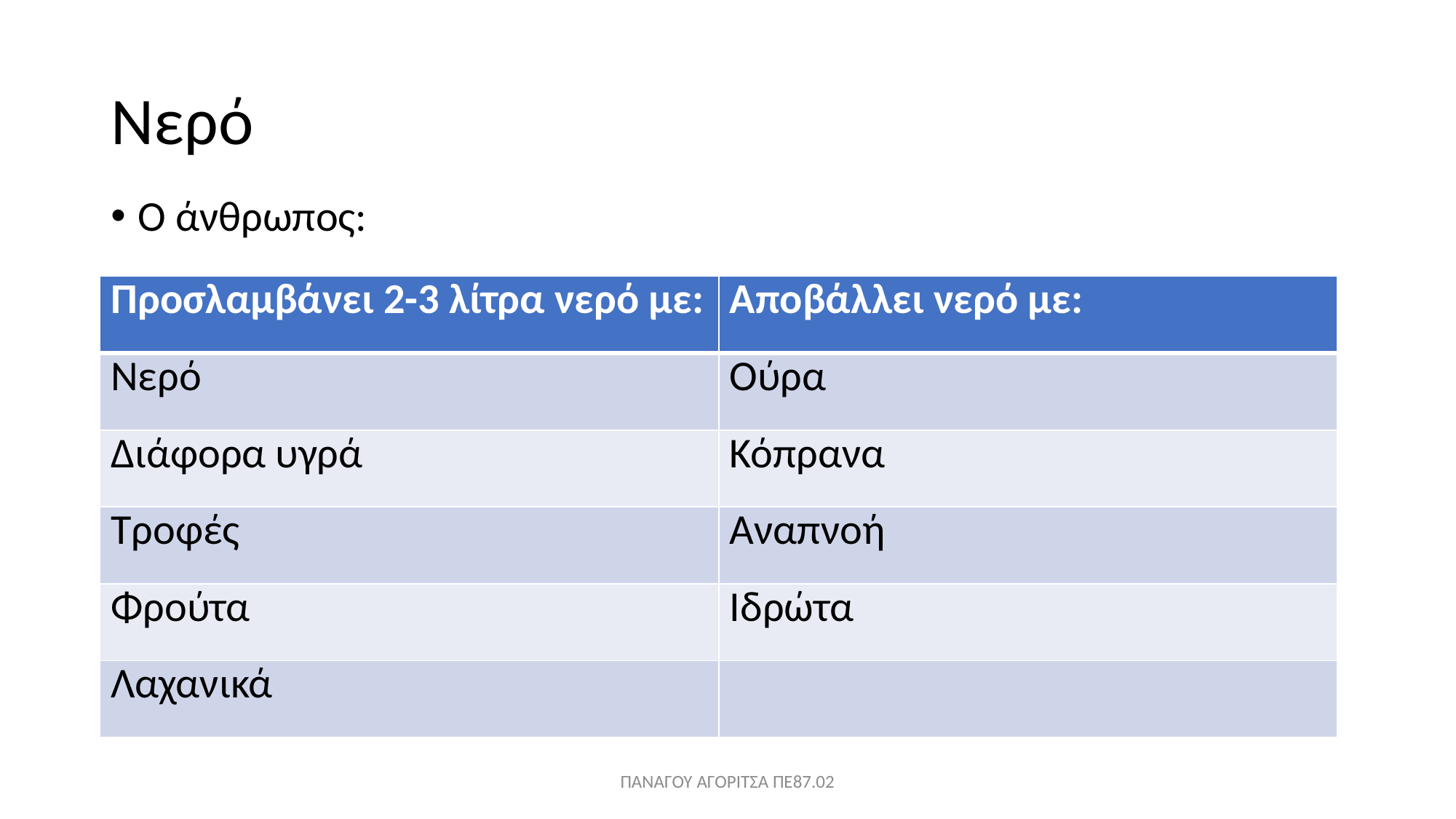

# Νερό
Ο άνθρωπος:
| Προσλαμβάνει 2-3 λίτρα νερό με: | Αποβάλλει νερό με: |
| --- | --- |
| Νερό | Ούρα |
| Διάφορα υγρά | Κόπρανα |
| Τροφές | Αναπνοή |
| Φρούτα | Ιδρώτα |
| Λαχανικά |  |
ΠΑΝΑΓΟΥ ΑΓΟΡΙΤΣΑ ΠΕ87.02